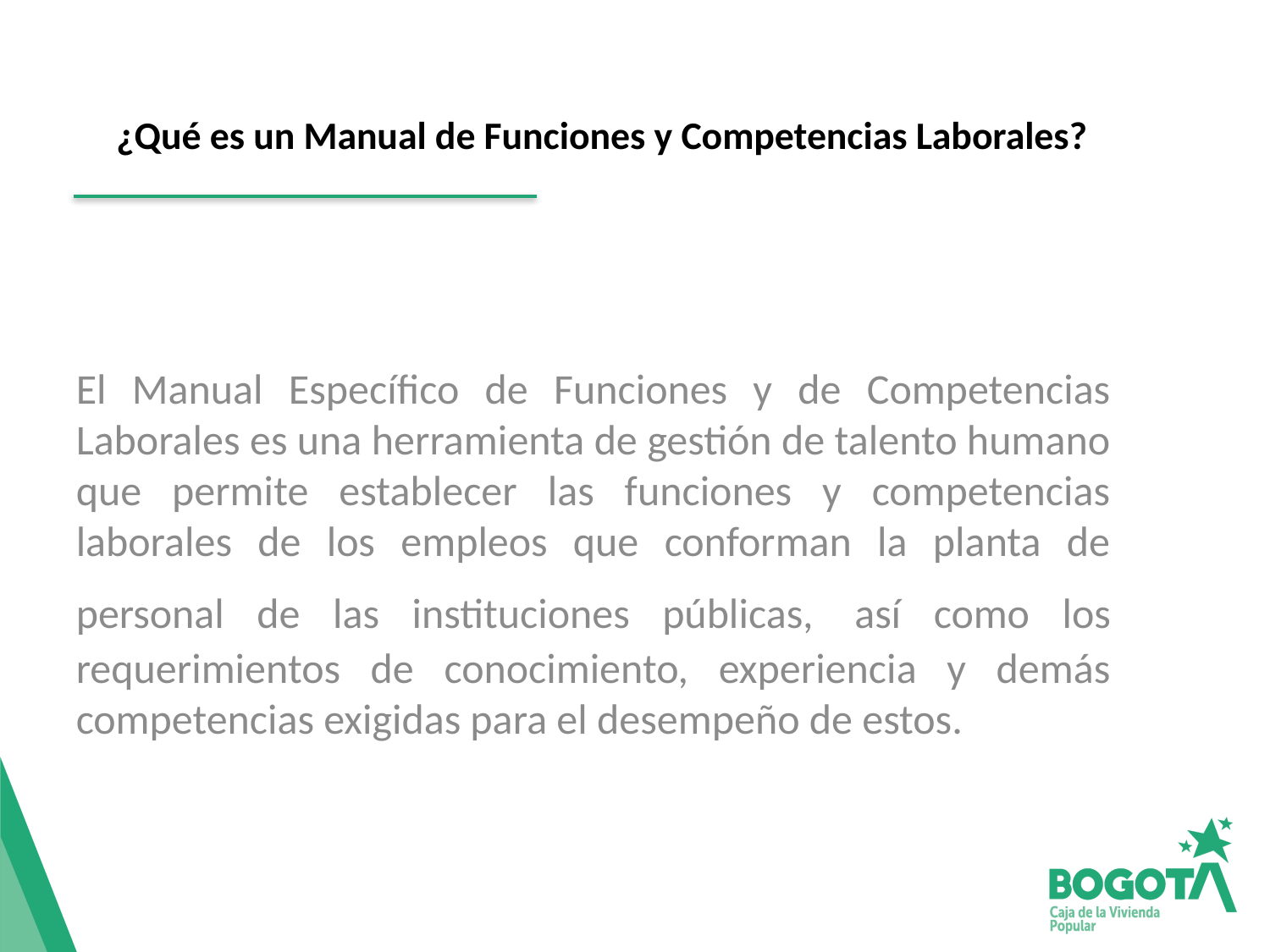

# ¿Qué es un Manual de Funciones y Competencias Laborales?

El Manual Específico de Funciones y de Competencias Laborales es una herramienta de gestión de talento humano que permite establecer las funciones y competencias laborales de los empleos que conforman la planta de personal de las instituciones públicas, así como los requerimientos de conocimiento, experiencia y demás competencias exigidas para el desempeño de estos.